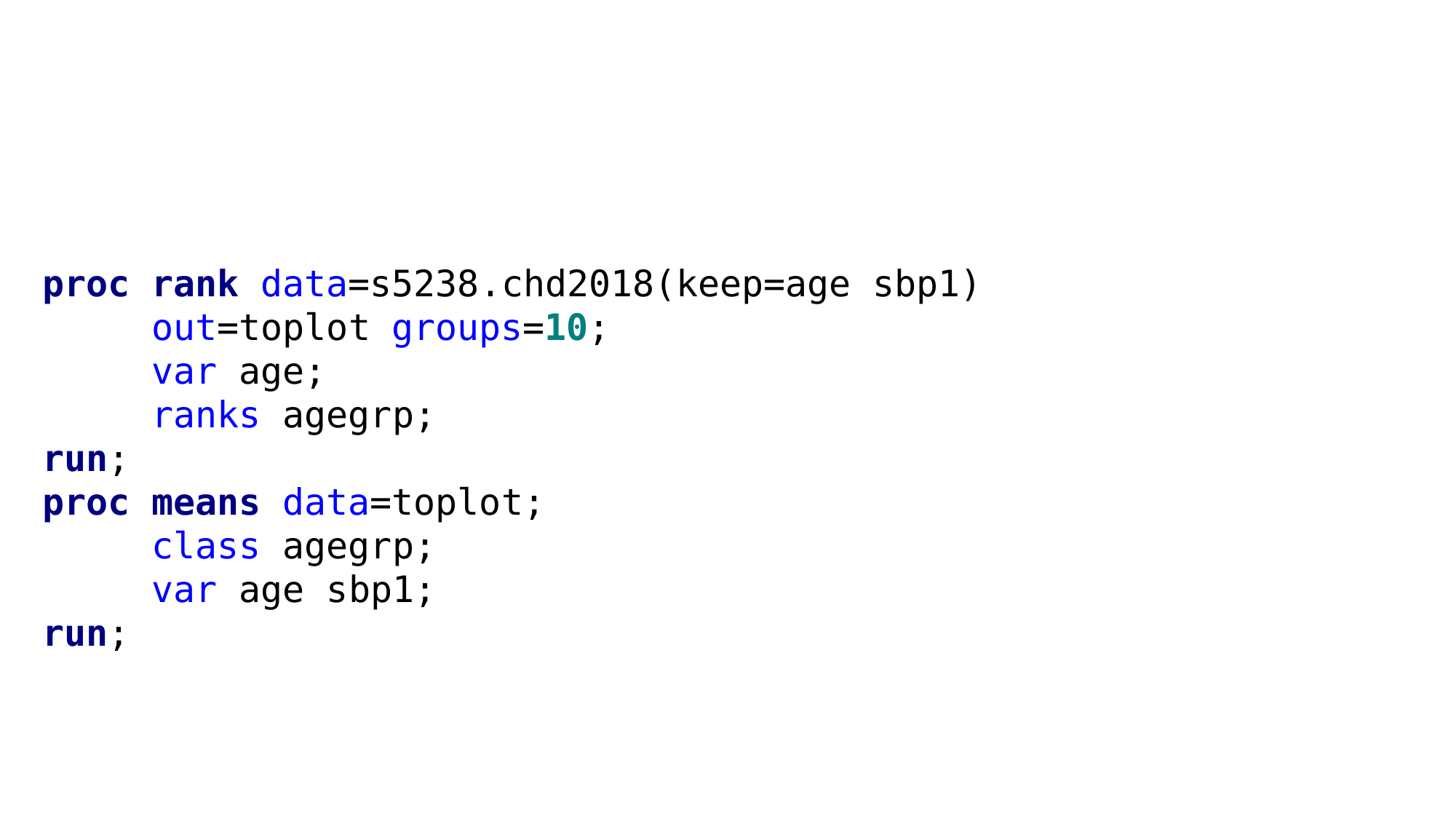

proc rank data=s5238.chd2018(keep=age sbp1)
	out=toplot groups=10;
	var age;
	ranks agegrp;
run;
proc means data=toplot;
	class agegrp;
	var age sbp1;
run;